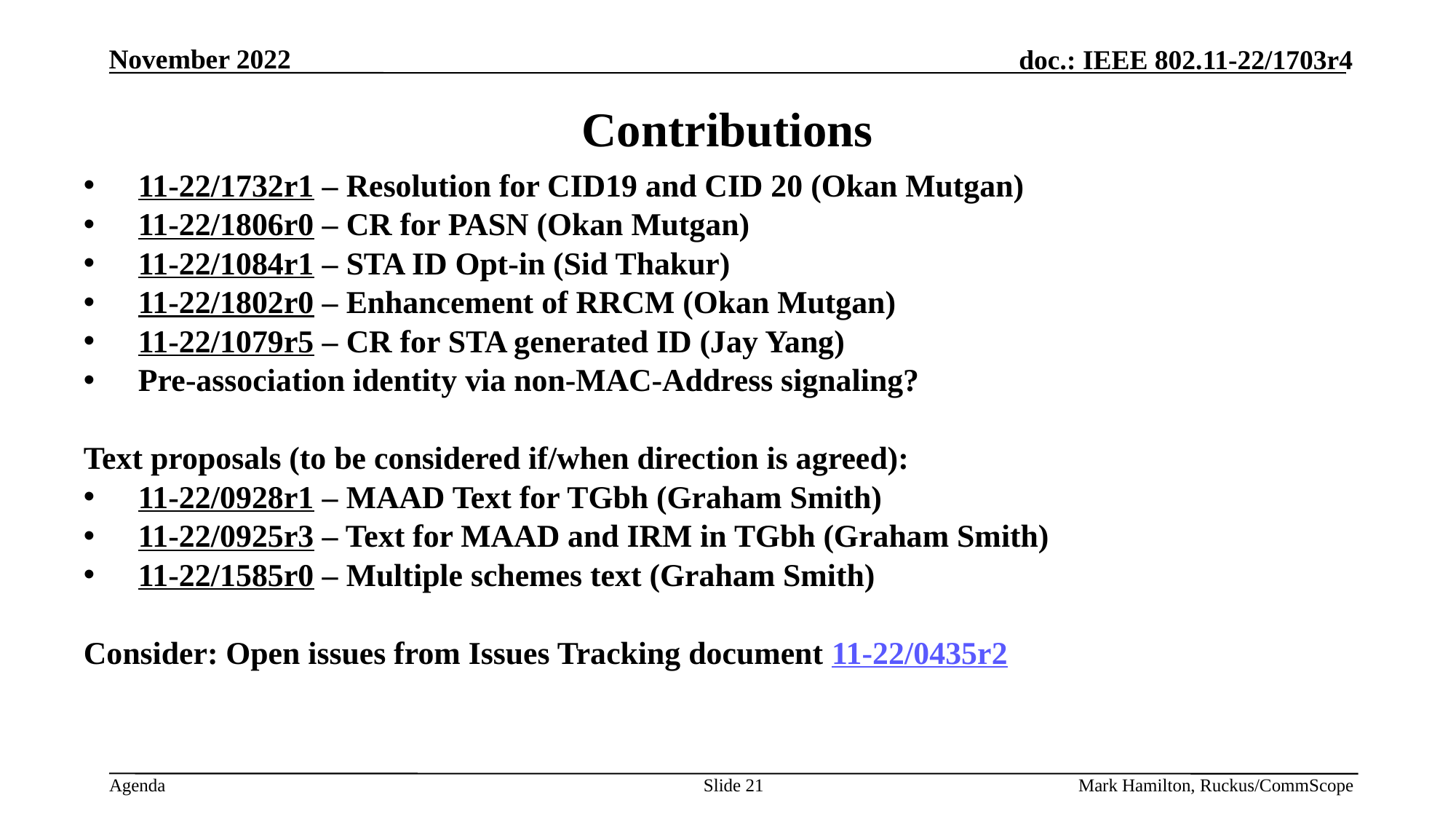

# Contributions
11-22/1732r1 – Resolution for CID19 and CID 20 (Okan Mutgan)
11-22/1806r0 – CR for PASN (Okan Mutgan)
11-22/1084r1 – STA ID Opt-in (Sid Thakur)
11-22/1802r0 – Enhancement of RRCM (Okan Mutgan)
11-22/1079r5 – CR for STA generated ID (Jay Yang)
Pre-association identity via non-MAC-Address signaling?

Text proposals (to be considered if/when direction is agreed):
11-22/0928r1 – MAAD Text for TGbh (Graham Smith)
11-22/0925r3 – Text for MAAD and IRM in TGbh (Graham Smith)
11-22/1585r0 – Multiple schemes text (Graham Smith)

Consider: Open issues from Issues Tracking document 11-22/0435r2

Slide 21